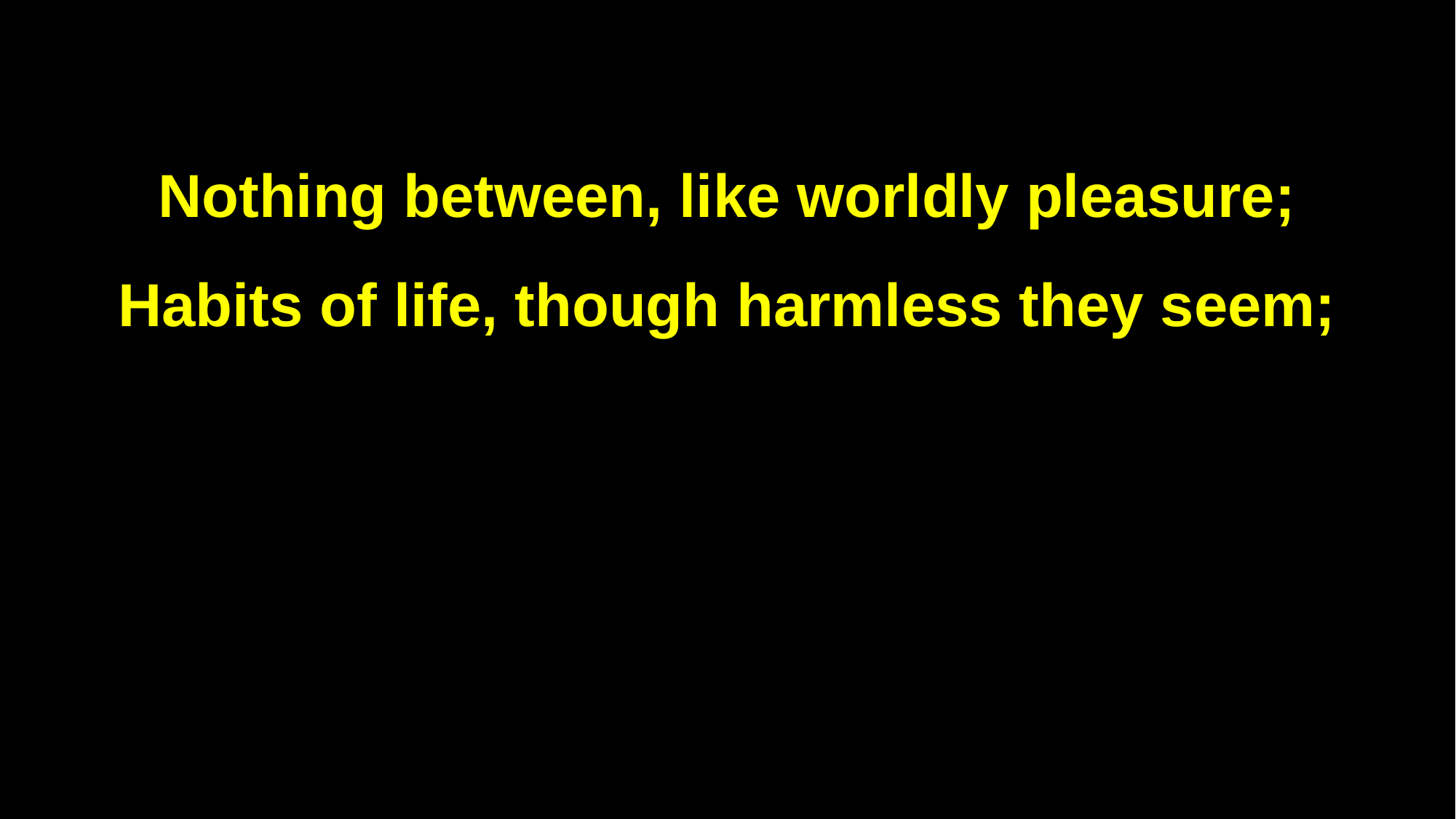

Nothing between, like worldly pleasure;
Habits of life, though harmless they seem;